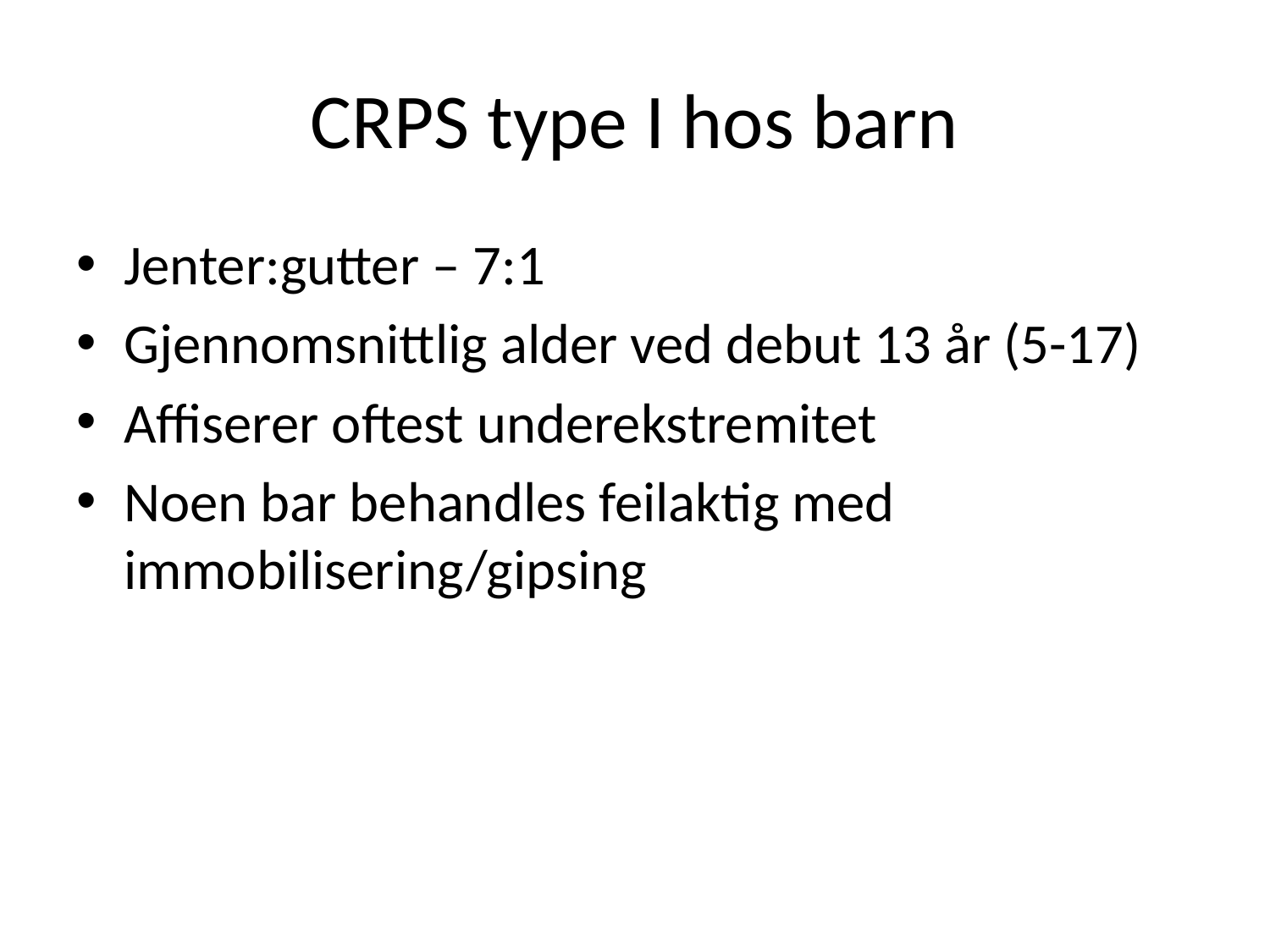

# CRPS type I hos barn
Jenter:gutter – 7:1
Gjennomsnittlig alder ved debut 13 år (5-17)
Affiserer oftest underekstremitet
Noen bar behandles feilaktig med immobilisering/gipsing